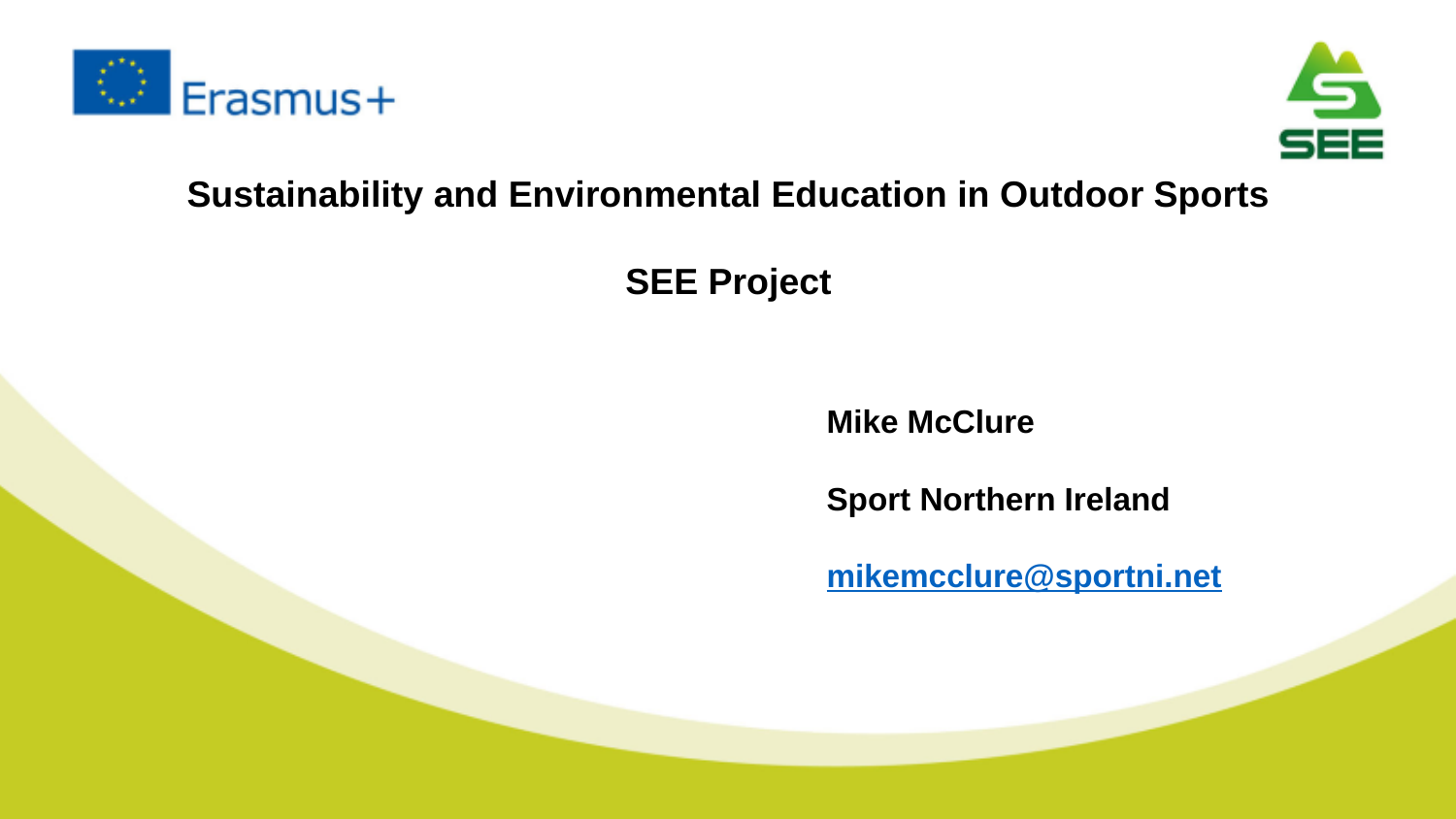

Sustainability and Environmental Education in Outdoor Sports

SEE Project
Mike McClure

Sport Northern Ireland

mikemcclure@sportni.net